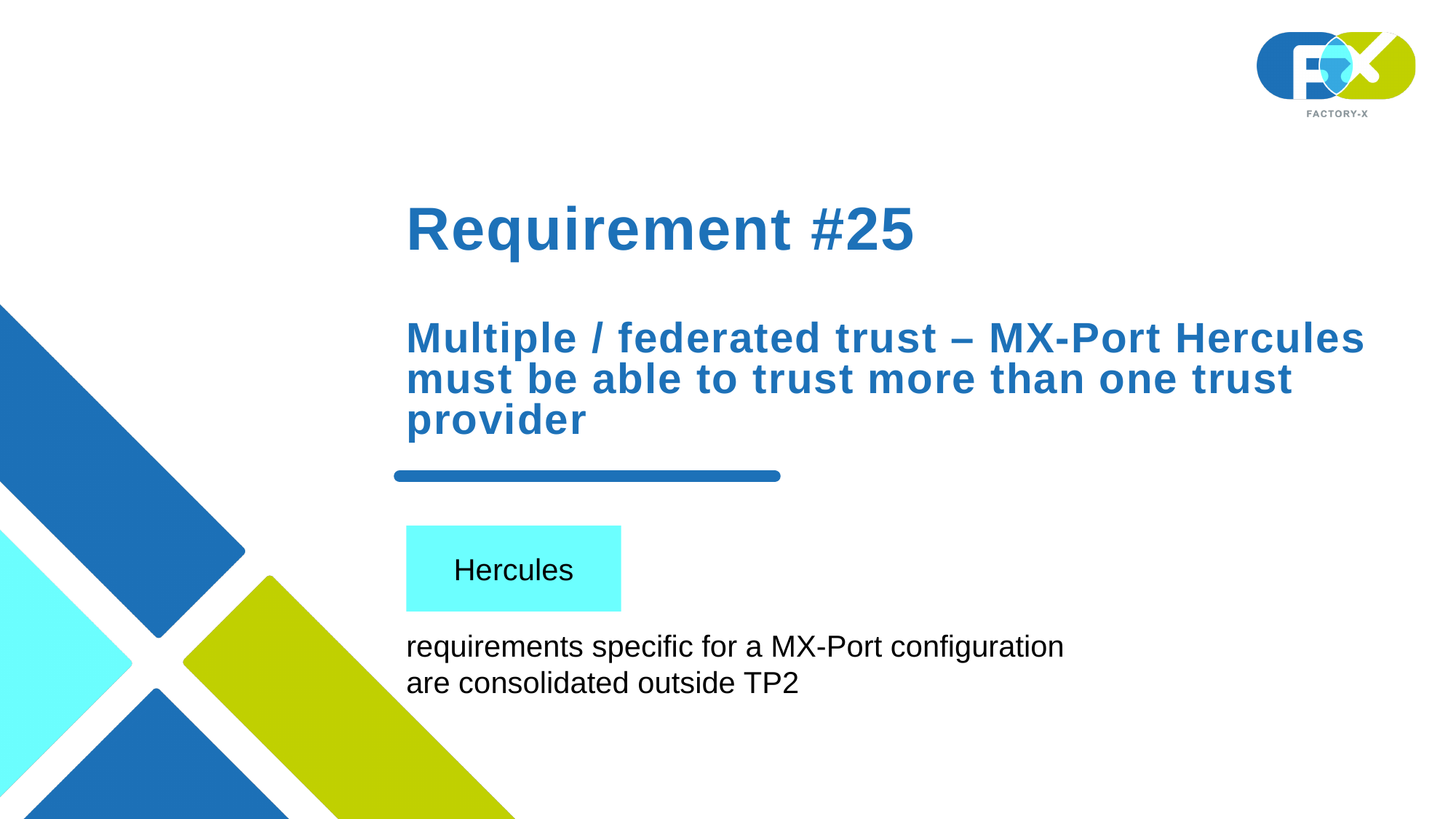

# Requirement #25 Multiple / federated trust – MX-Port Hercules must be able to trust more than one trust provider
Hercules
requirements specific for a MX-Port configuration are consolidated outside TP2